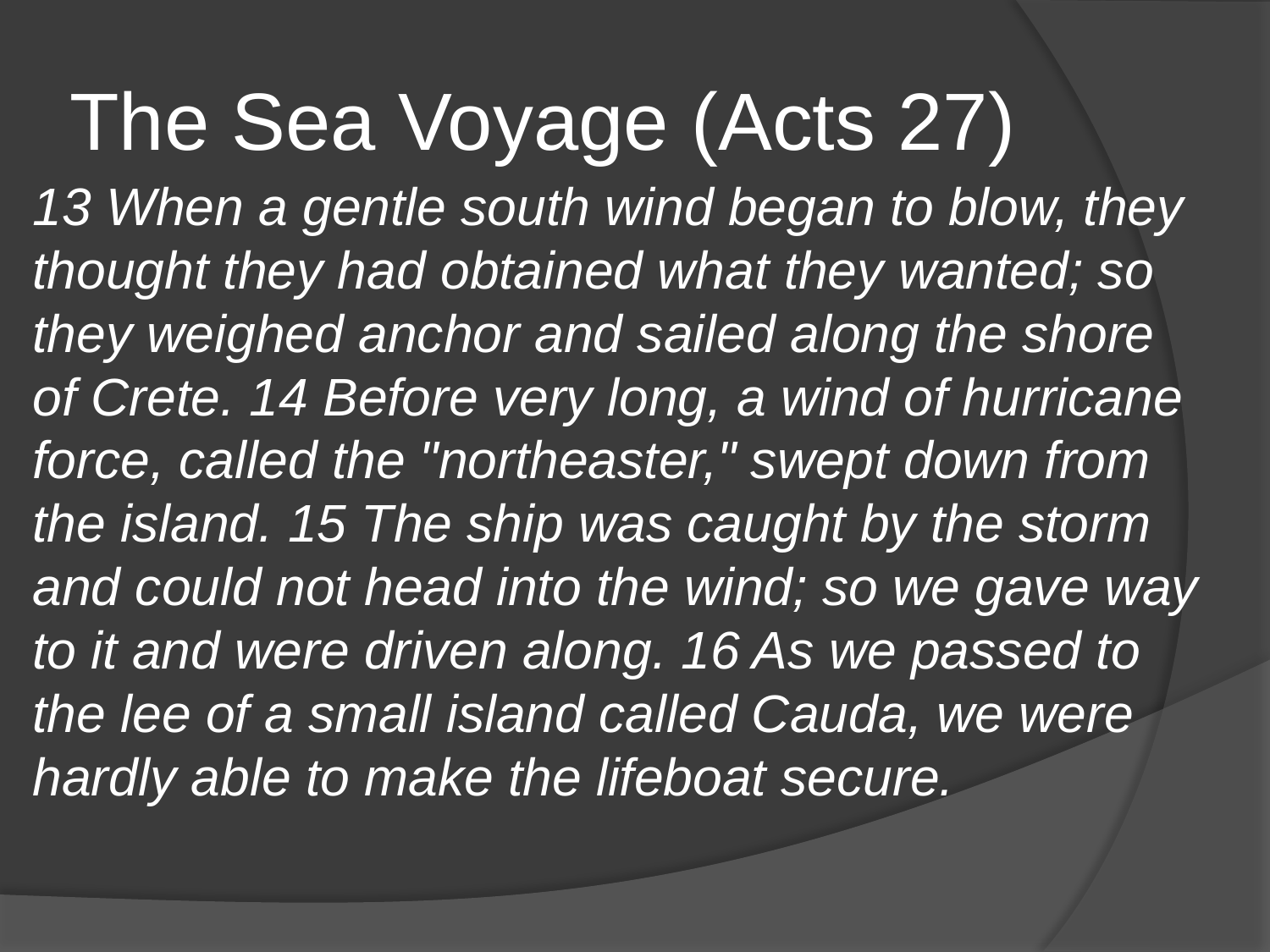

# The Sea Voyage (Acts 27)
13 When a gentle south wind began to blow, they thought they had obtained what they wanted; so they weighed anchor and sailed along the shore of Crete. 14 Before very long, a wind of hurricane force, called the "northeaster," swept down from the island. 15 The ship was caught by the storm and could not head into the wind; so we gave way to it and were driven along. 16 As we passed to the lee of a small island called Cauda, we were hardly able to make the lifeboat secure.